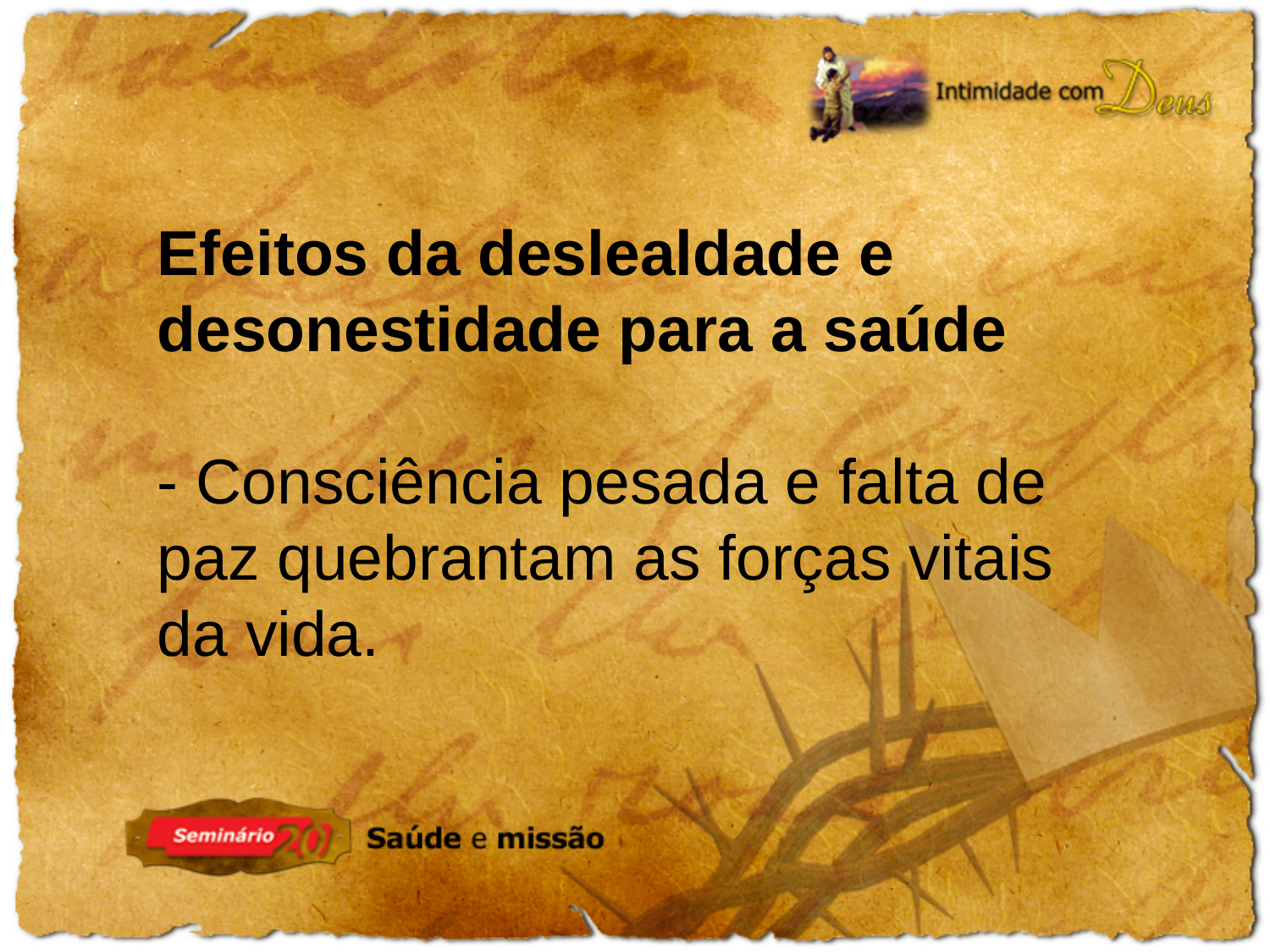

Efeitos da deslealdade e desonestidade para a saúde

- Consciência pesada e falta de paz quebrantam as forças vitais da vida.